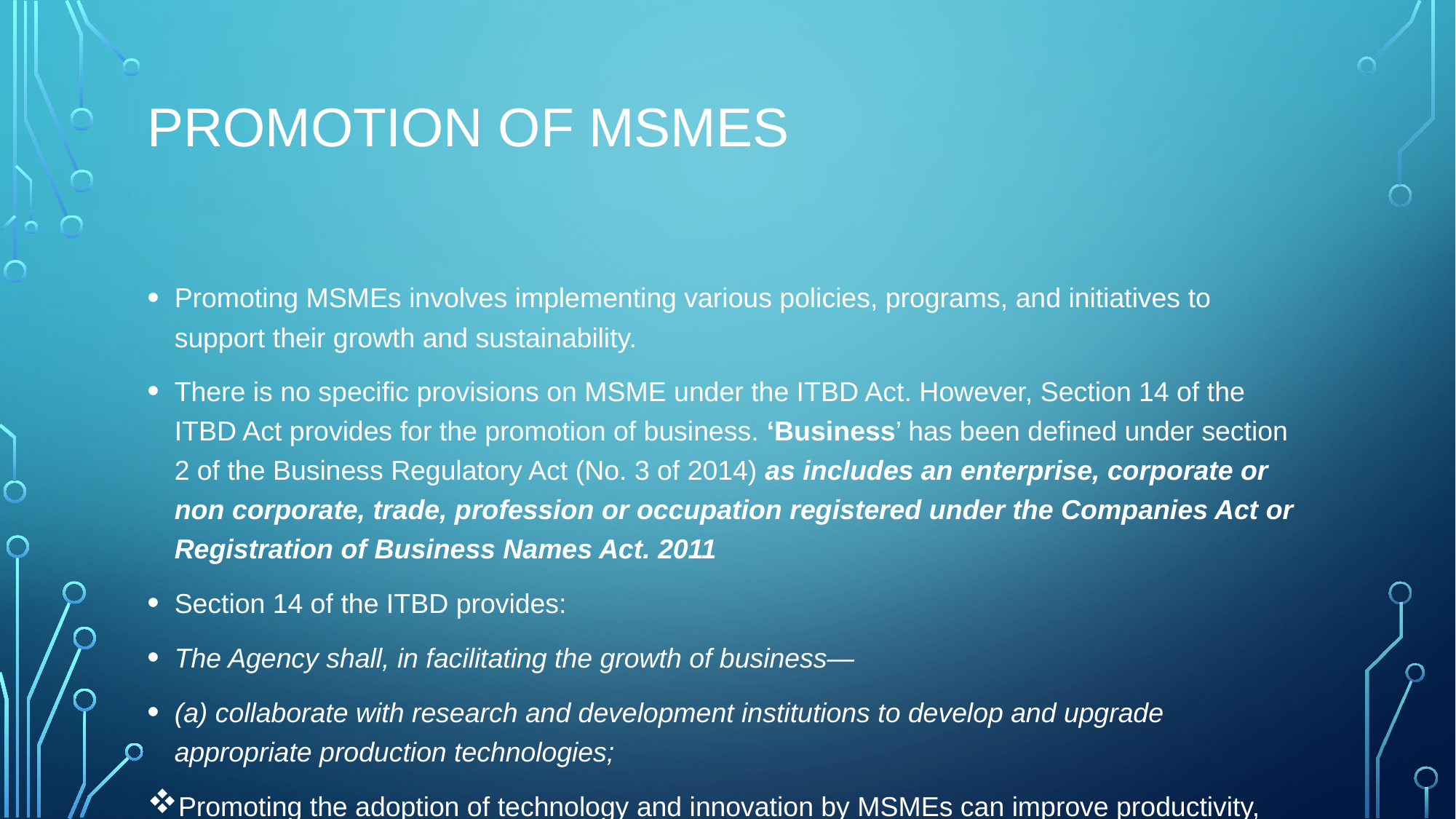

# Promotion of MSMEs
Promoting MSMEs involves implementing various policies, programs, and initiatives to support their growth and sustainability.
There is no specific provisions on MSME under the ITBD Act. However, Section 14 of the ITBD Act provides for the promotion of business. ‘Business’ has been defined under section 2 of the Business Regulatory Act (No. 3 of 2014) as includes an enterprise, corporate or non corporate, trade, profession or occupation registered under the Companies Act or Registration of Business Names Act. 2011
Section 14 of the ITBD provides:
The Agency shall, in facilitating the growth of business—
(a) collaborate with research and development institutions to develop and upgrade appropriate production technologies;
Promoting the adoption of technology and innovation by MSMEs can improve productivity, quality, and competitiveness.